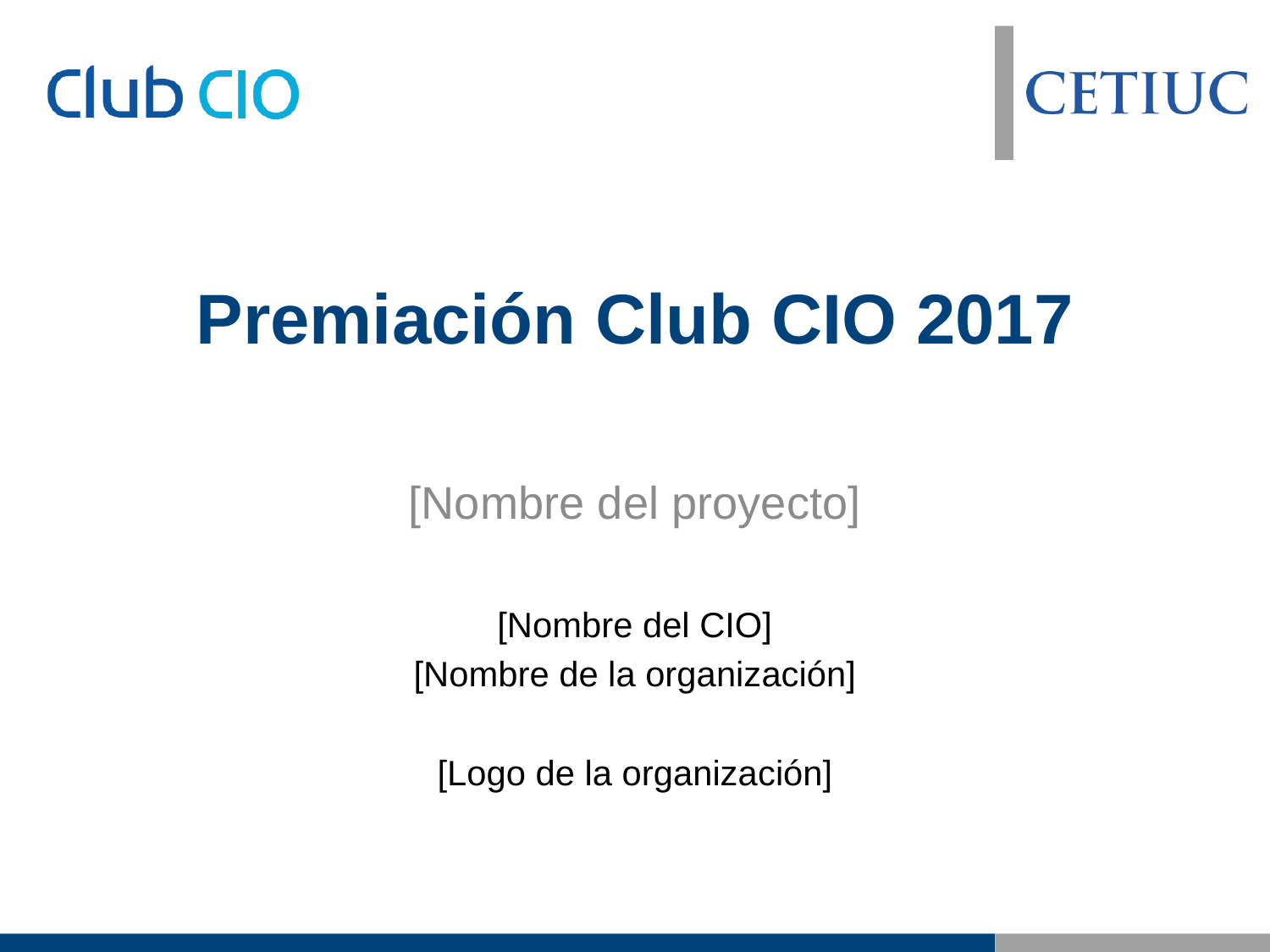

# Premiación Club CIO 2017
[Nombre del proyecto]
[Nombre del CIO]
[Nombre de la organización]

[Logo de la organización]